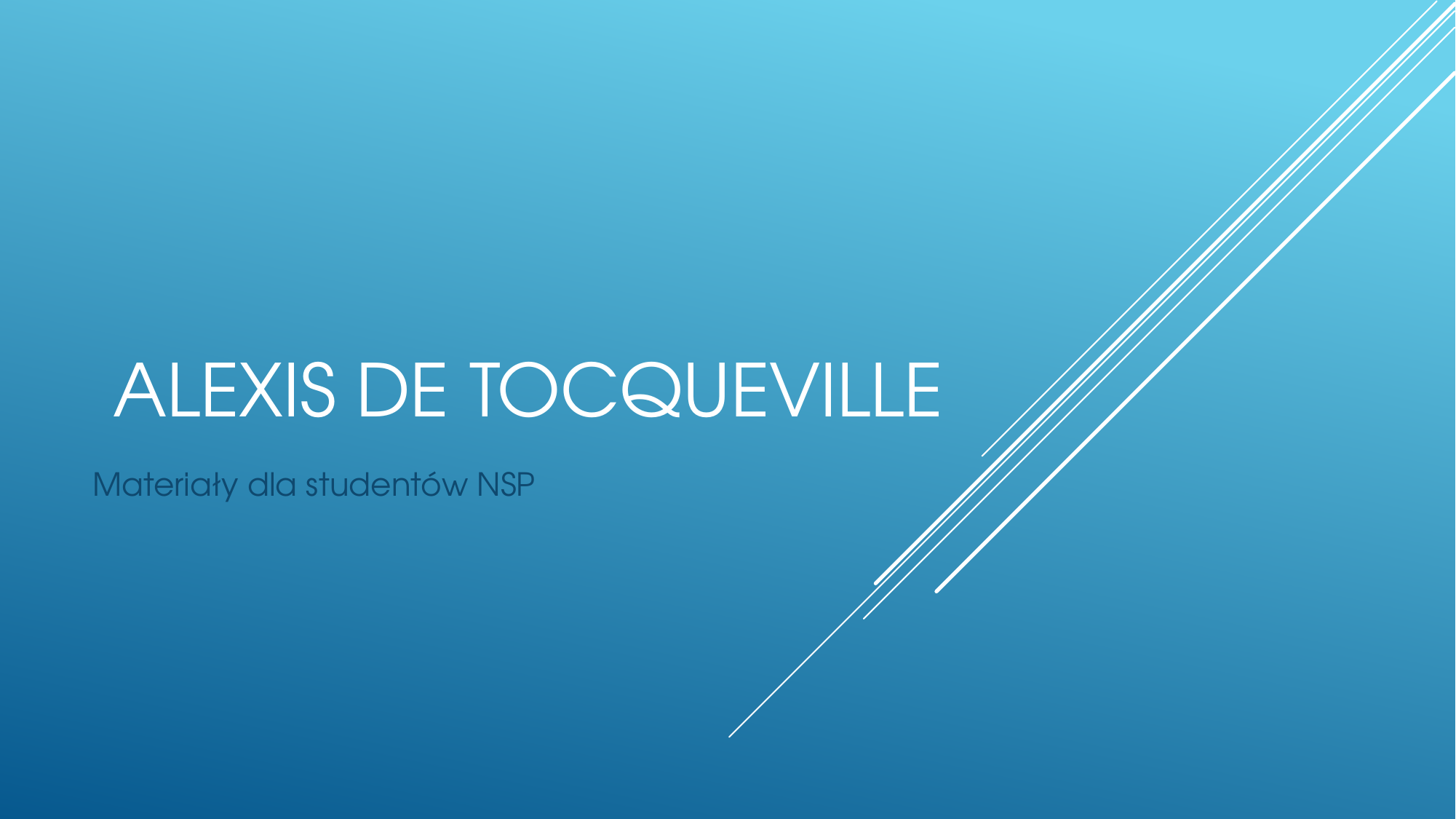

# Alexis de Tocqueville
Materiały dla studentów NSP